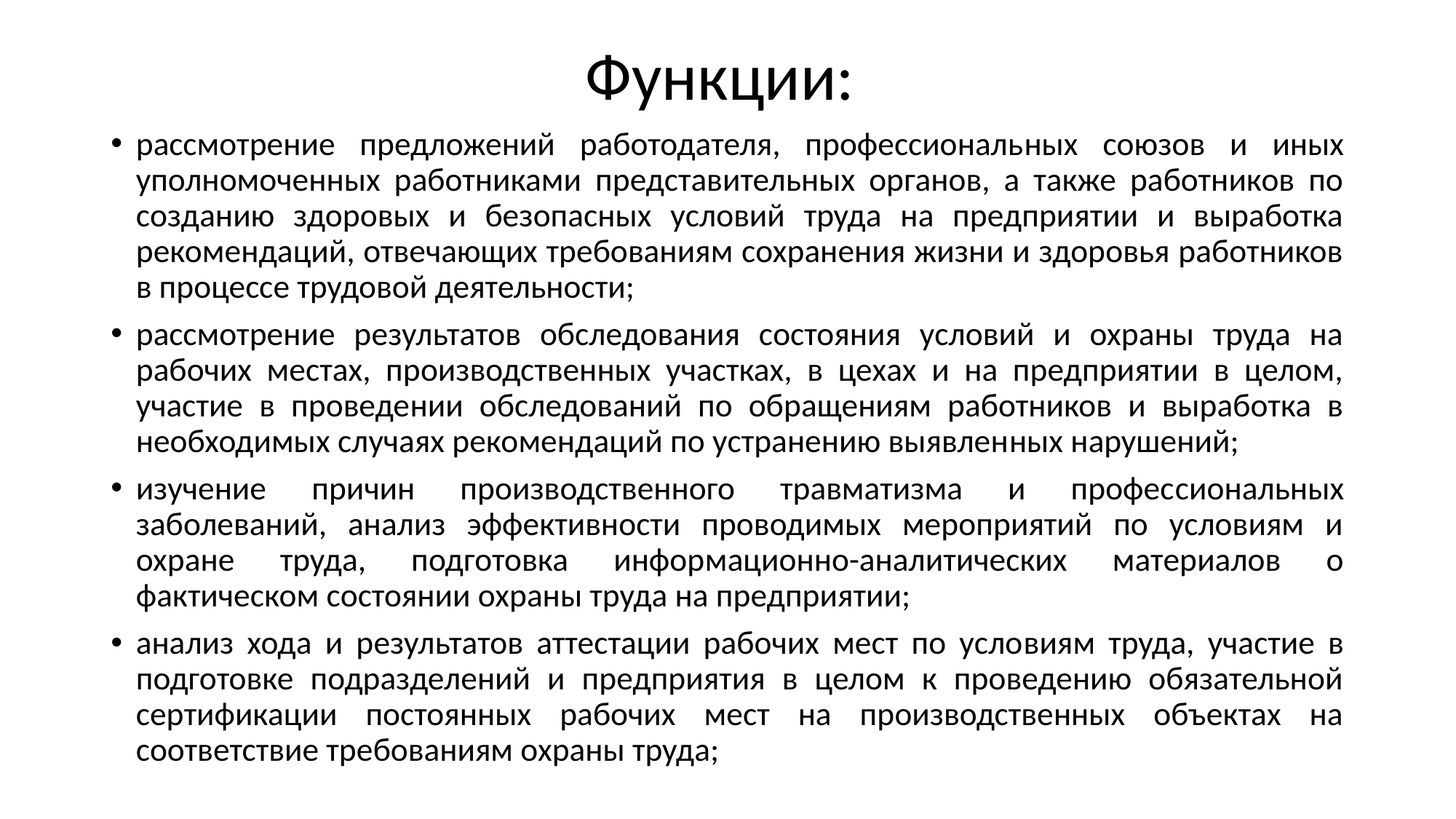

# Функции:
рассмотрение предложений работодателя, профессиональ­ных союзов и иных уполномоченных работниками представительных органов, а также работников по созданию здоровых и безопасных условий труда на предприятии и выработка рекомендаций, отвечающих требованиям сохранения жизни и здоровья работников в процессе трудовой деятельности;
рассмотрение результатов обследования состояния условий и охраны труда на рабочих местах, производственных участках, в цехах и на предприятии в целом, участие в проведе­нии обследований по обращениям работников и выработка в необходимых случаях рекомендаций по устранению выявлен­ных нарушений;
изучение причин производственного травматизма и профес­сиональных заболеваний, анализ эффективности проводимых мероприятий по условиям и охране труда, подготовка инфор­мационно-аналитических материалов о фактическом состоянии охраны труда на предприятии;
анализ хода и результатов аттестации рабочих мест по усло­виям труда, участие в подготовке подразделений и предприятия в целом к проведению обязательной сертификации постоянных рабочих мест на производственных объектах на соответствие требованиям охраны труда;